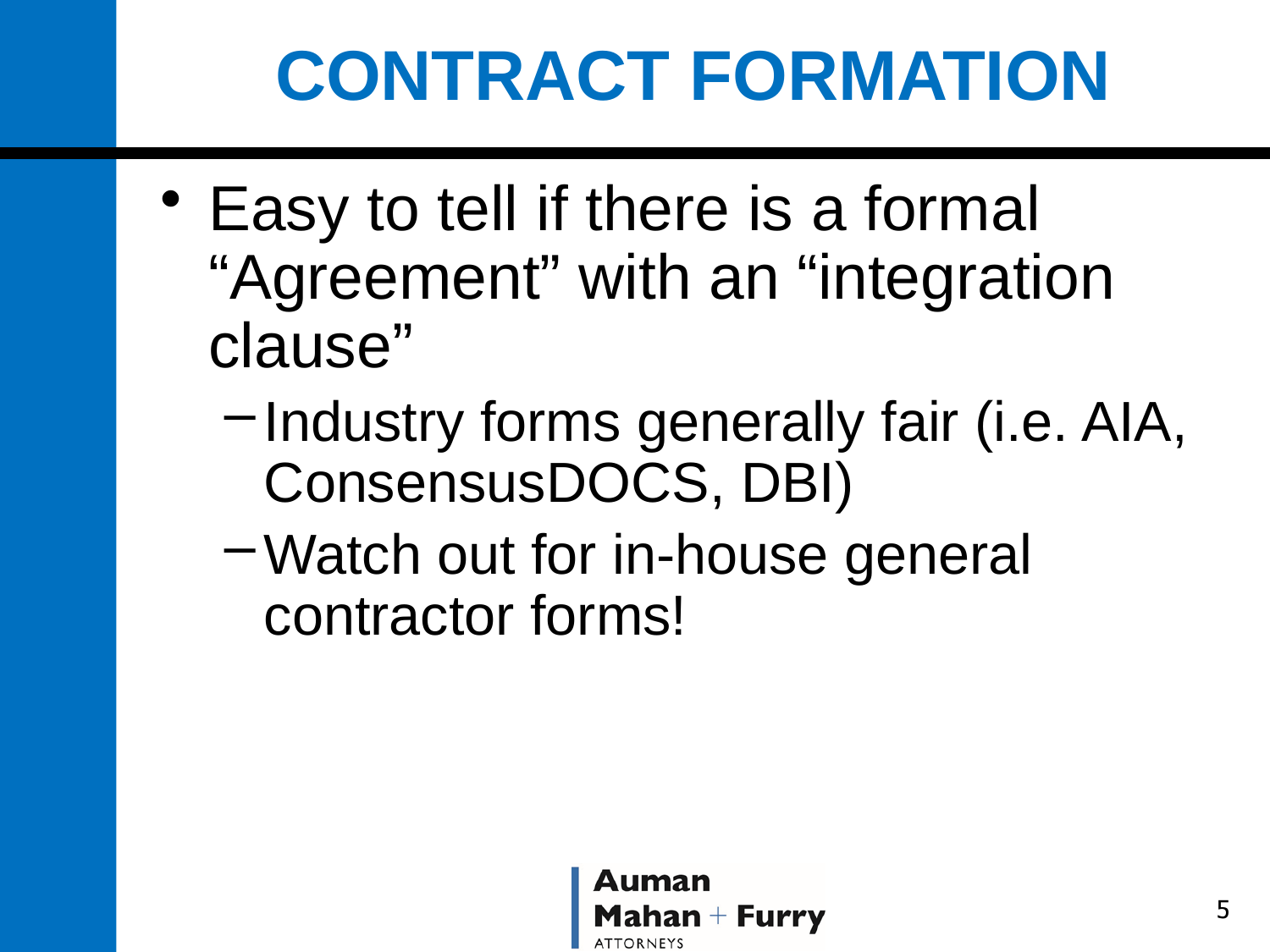

# CONTRACT FORMATION
Easy to tell if there is a formal “Agreement” with an “integration clause”
Industry forms generally fair (i.e. AIA, ConsensusDOCS, DBI)
Watch out for in-house general contractor forms!
5